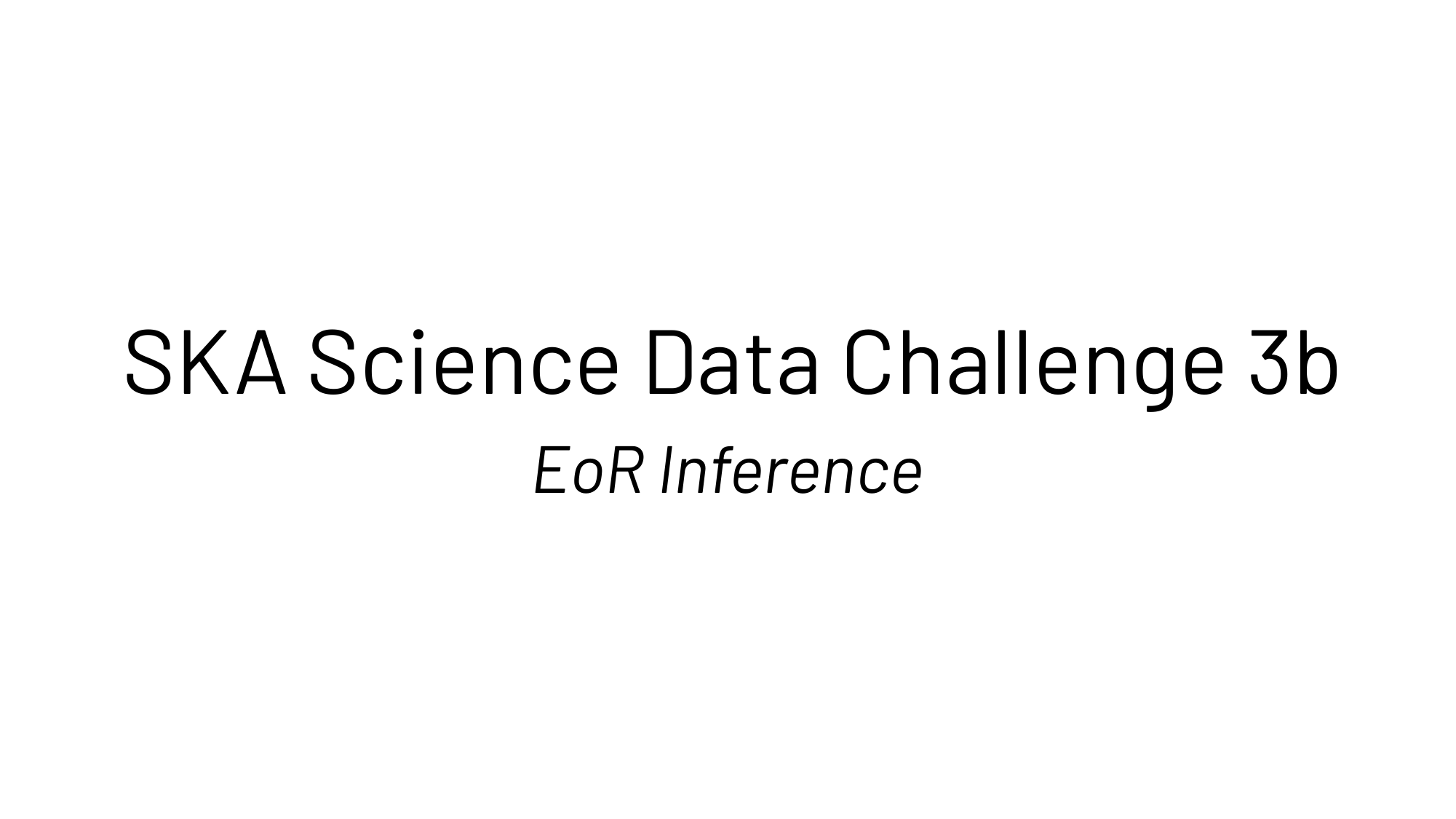

# SKA Science Data Challenge 3b
EoR Inference